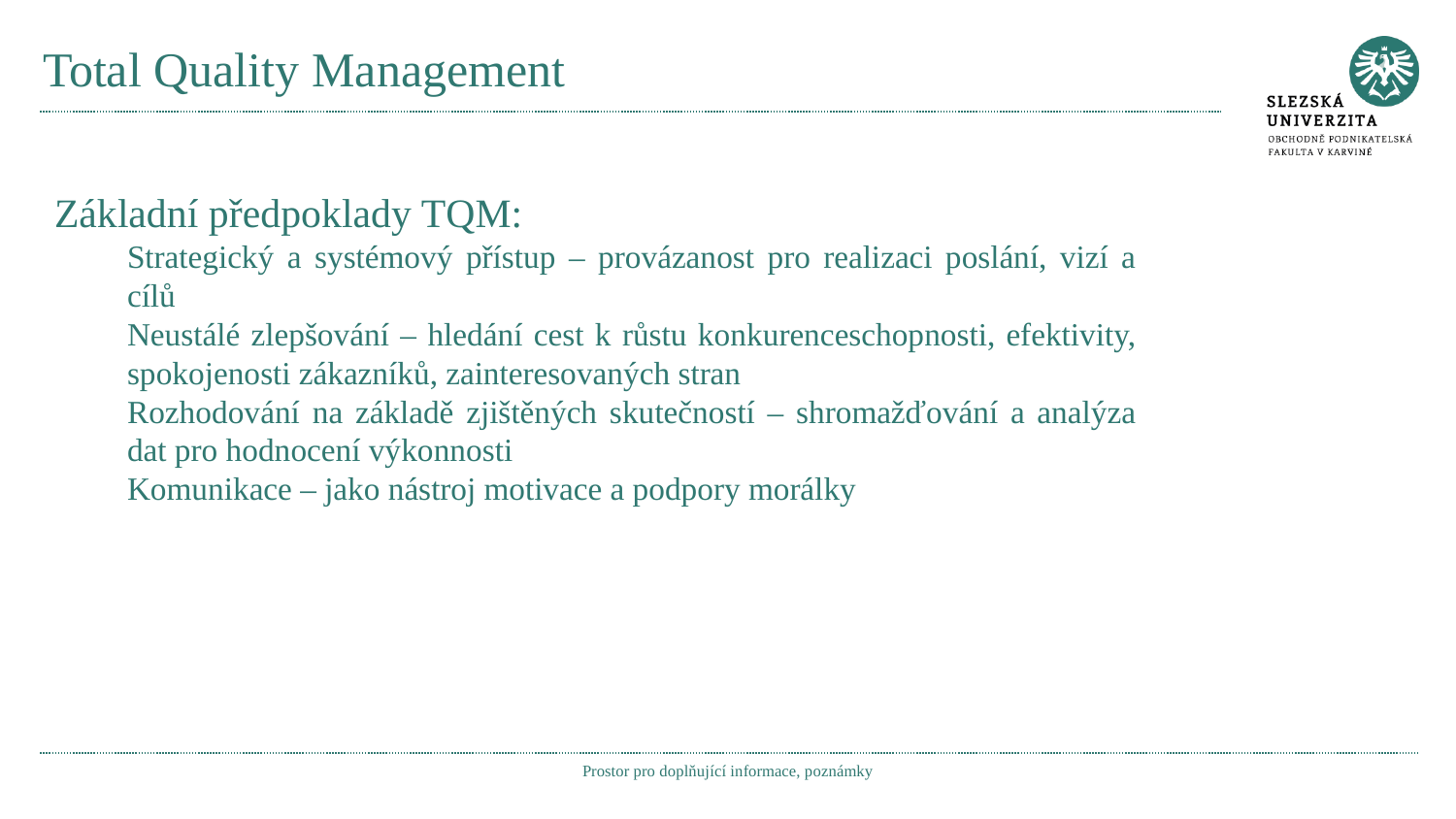

# Total Quality Management
Základní předpoklady TQM:
Strategický a systémový přístup – provázanost pro realizaci poslání, vizí a cílů
Neustálé zlepšování – hledání cest k růstu konkurenceschopnosti, efektivity, spokojenosti zákazníků, zainteresovaných stran
Rozhodování na základě zjištěných skutečností – shromažďování a analýza dat pro hodnocení výkonnosti
Komunikace – jako nástroj motivace a podpory morálky

Prostor pro doplňující informace, poznámky